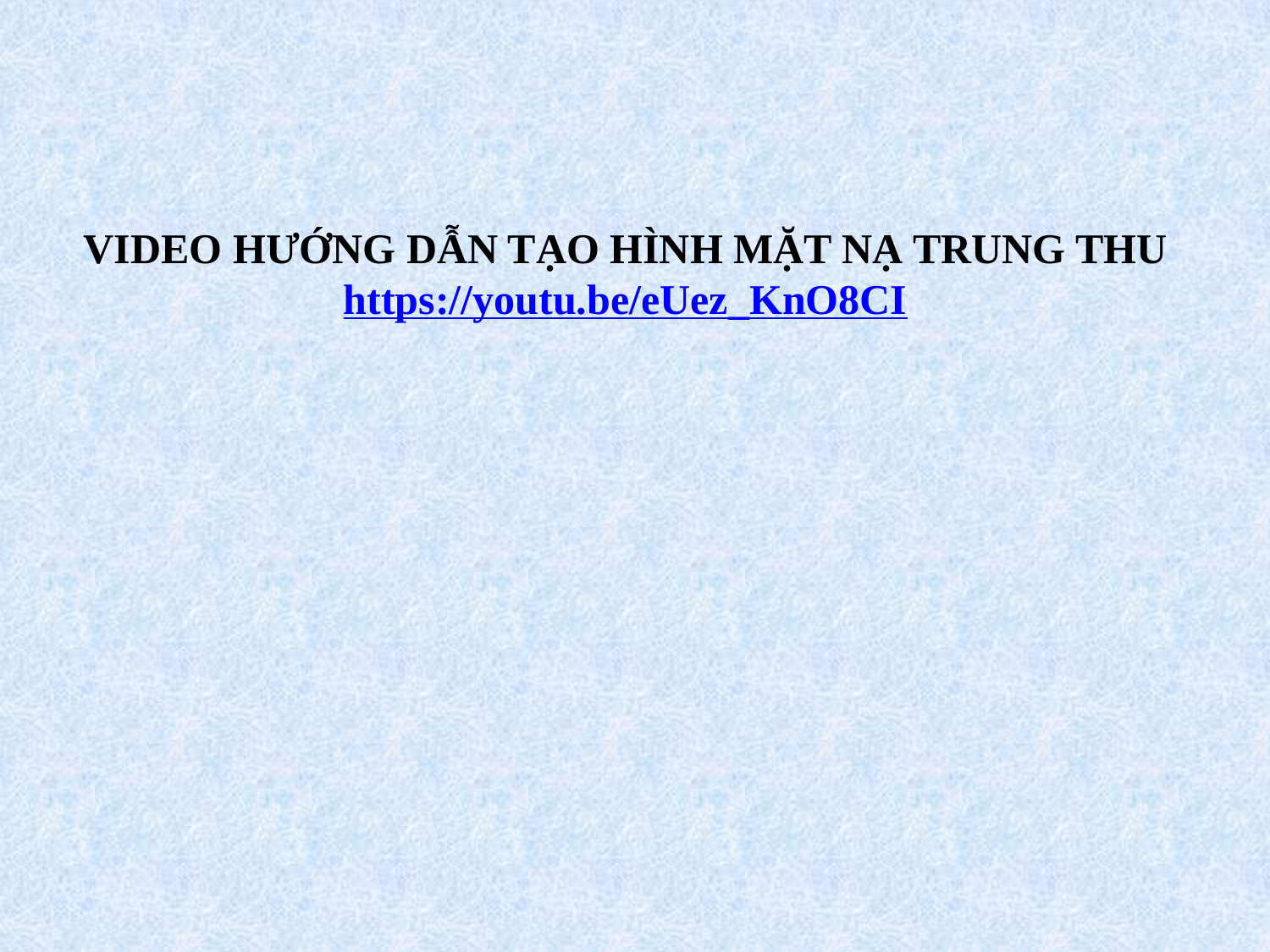

VIDEO HƯỚNG DẪN TẠO HÌNH MẶT NẠ TRUNG THU
https://youtu.be/eUez_KnO8CI